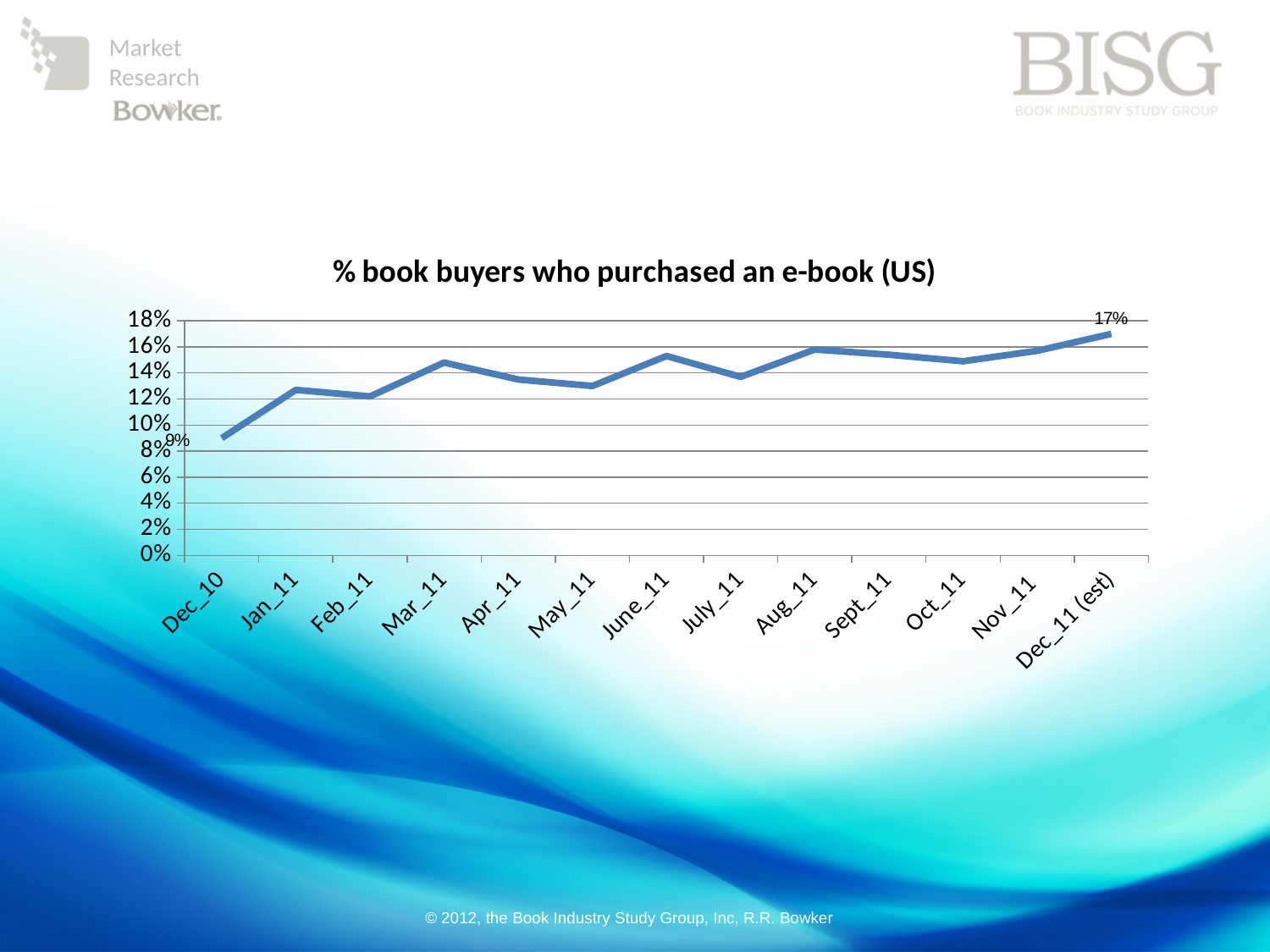

### Chart:

| Category | % book buyers who purchased an e-book (US)  |
|---|---|
| Dec_10 | 0.09000000000000001 |
| Jan_11 | 0.127 |
| Feb_11 | 0.12200000000000001 |
| Mar_11 | 0.14800000000000002 |
| Apr_11 | 0.135 |
| May_11 | 0.13 |
| June_11 | 0.15300000000000002 |
| July_11 | 0.137 |
| Aug_11 | 0.15800000000000003 |
| Sept_11 | 0.15400000000000003 |
| Oct_11 | 0.14900000000000002 |
| Nov_11  | 0.15700000000000003 |
| Dec_11 (est) | 0.17 |
© 2012, the Book Industry Study Group, Inc, R.R. Bowker